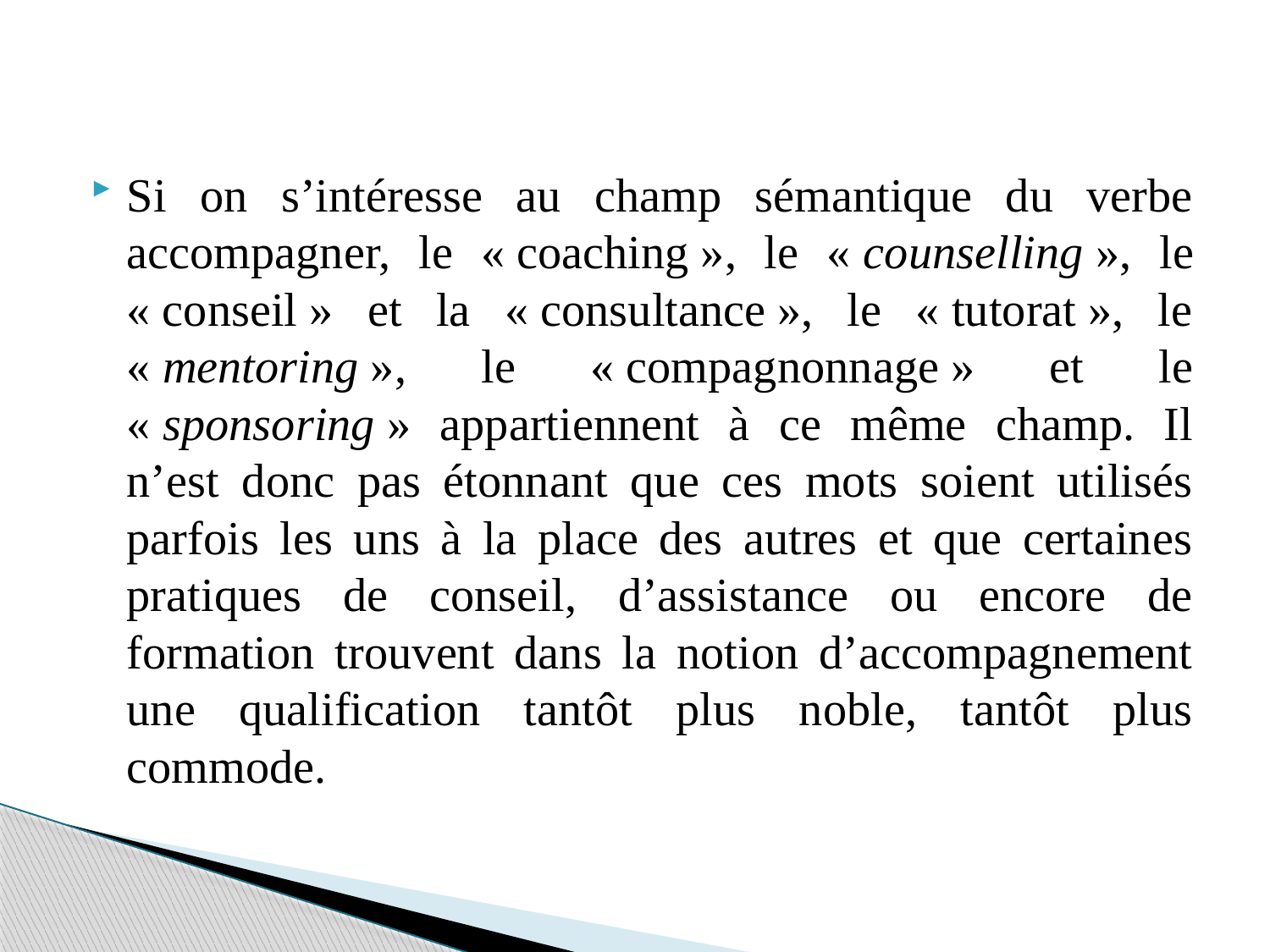

Si on s’intéresse au champ sémantique du verbe accompagner, le « coaching », le « counselling », le « conseil » et la « consultance », le « tutorat », le « mentoring », le « compagnonnage » et le « sponsoring » appartiennent à ce même champ. Il n’est donc pas étonnant que ces mots soient utilisés parfois les uns à la place des autres et que certaines pratiques de conseil, d’assistance ou encore de formation trouvent dans la notion d’accompagnement une qualification tantôt plus noble, tantôt plus commode.